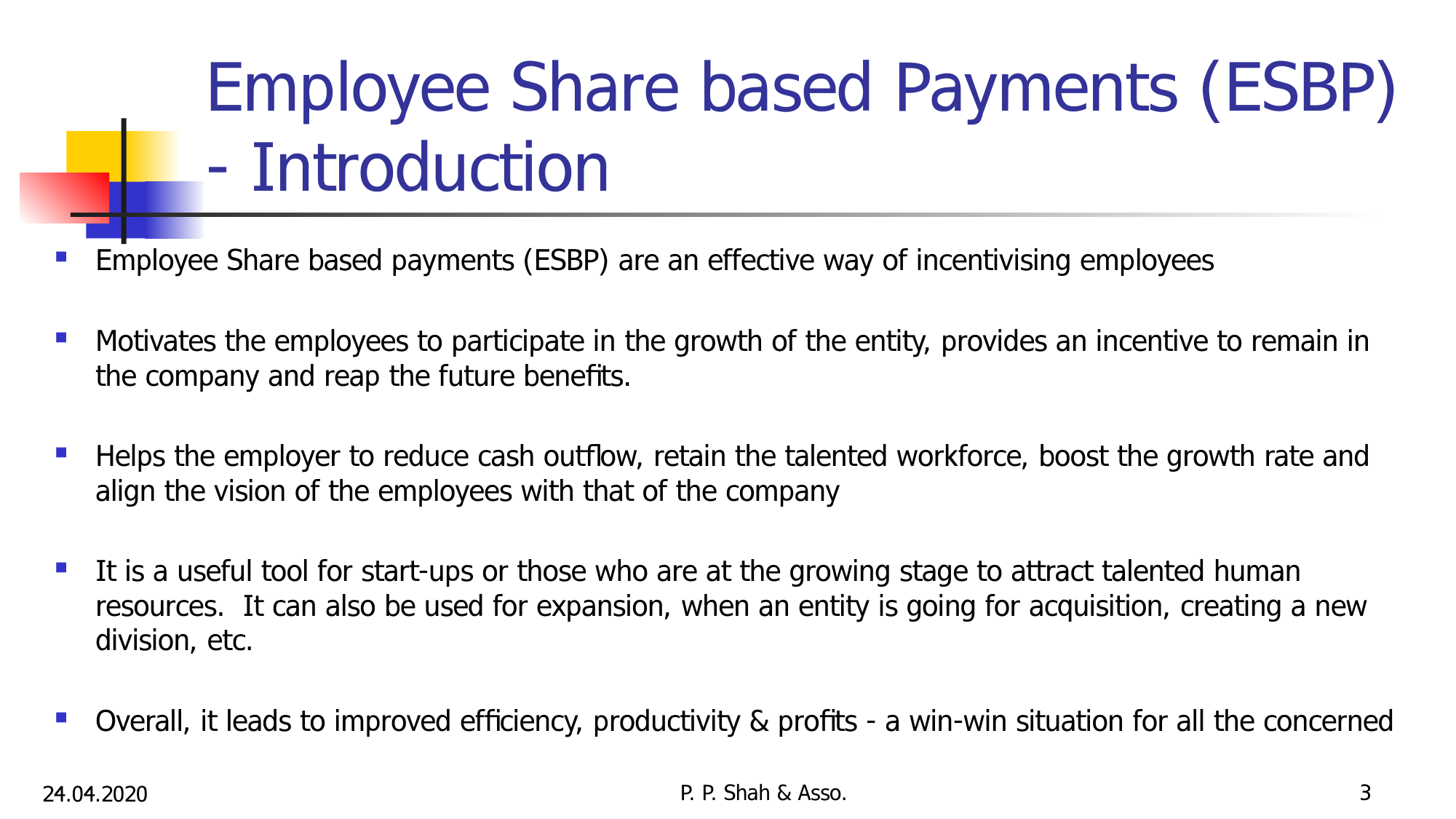

# Employee Share based Payments (ESBP) - Introduction
Employee Share based payments (ESBP) are an effective way of incentivising employees

Motivates the employees to participate in the growth of the entity, provides an incentive to remain in the company and reap the future benefits.

Helps the employer to reduce cash outflow, retain the talented workforce, boost the growth rate and align the vision of the employees with that of the company

It is a useful tool for start-ups or those who are at the growing stage to attract talented human resources.  It can also be used for expansion, when an entity is going for acquisition, creating a new   division, etc.

Overall, it leads to improved efficiency, productivity & profits - a win-win situation for all the concerned

P. P. Shah & Asso.
3
24.04.2020